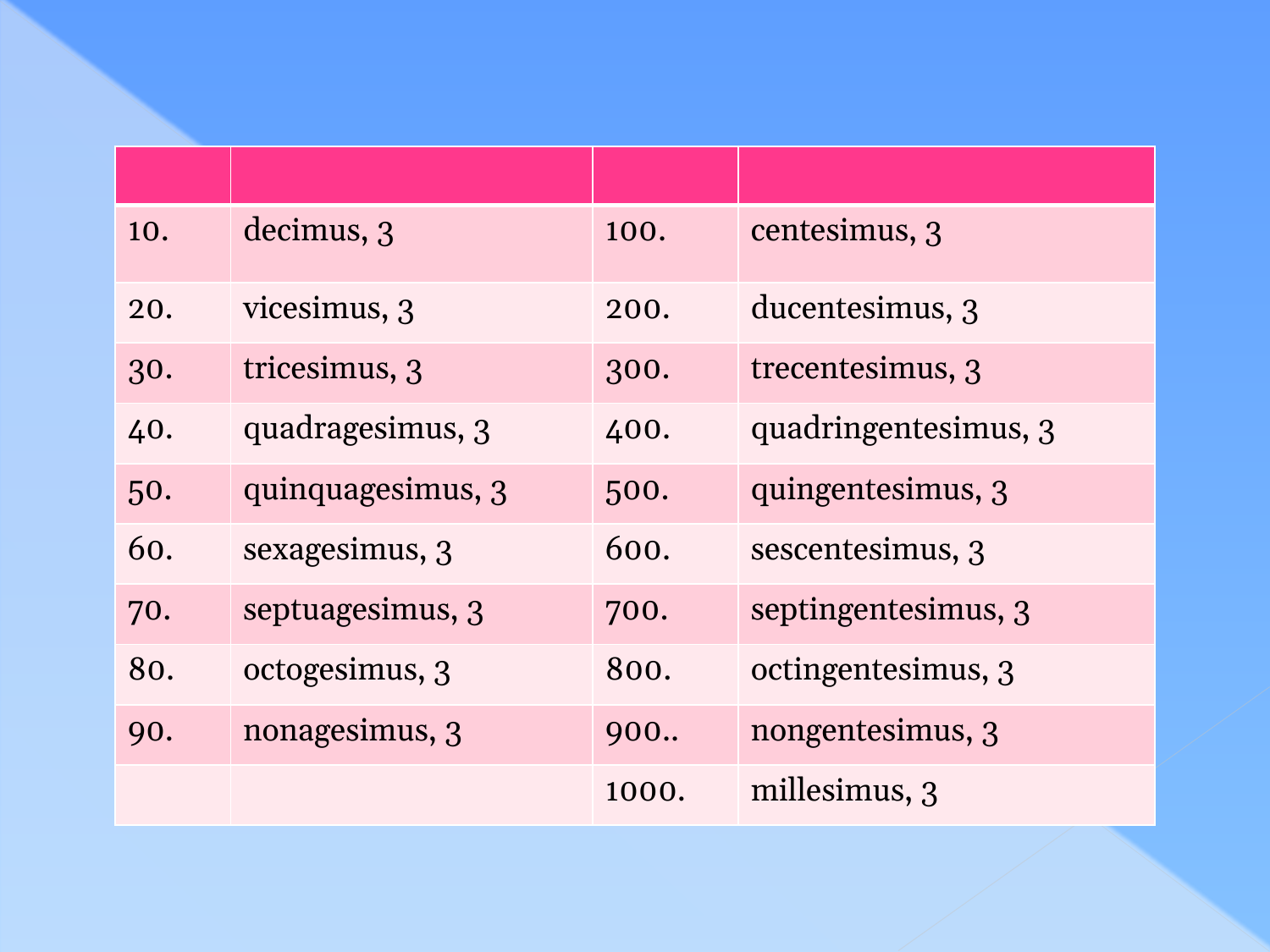

|  |  |  |  |
| --- | --- | --- | --- |
| 10. | decimus, 3 | 100. | centesimus, 3 |
| 20. | vicesimus, 3 | 200. | ducentesimus, 3 |
| 30. | tricesimus, 3 | 300. | trecentesimus, 3 |
| 40. | quadragesimus, 3 | 400. | quadringentesimus, 3 |
| 50. | quinquagesimus, 3 | 500. | quingentesimus, 3 |
| 60. | sexagesimus, 3 | 600. | sescentesimus, 3 |
| 70. | septuagesimus, 3 | 700. | septingentesimus, 3 |
| 80. | octogesimus, 3 | 800. | octingentesimus, 3 |
| 90. | nonagesimus, 3 | 900.. | nongentesimus, 3 |
|  |  | 1000. | millesimus, 3 |